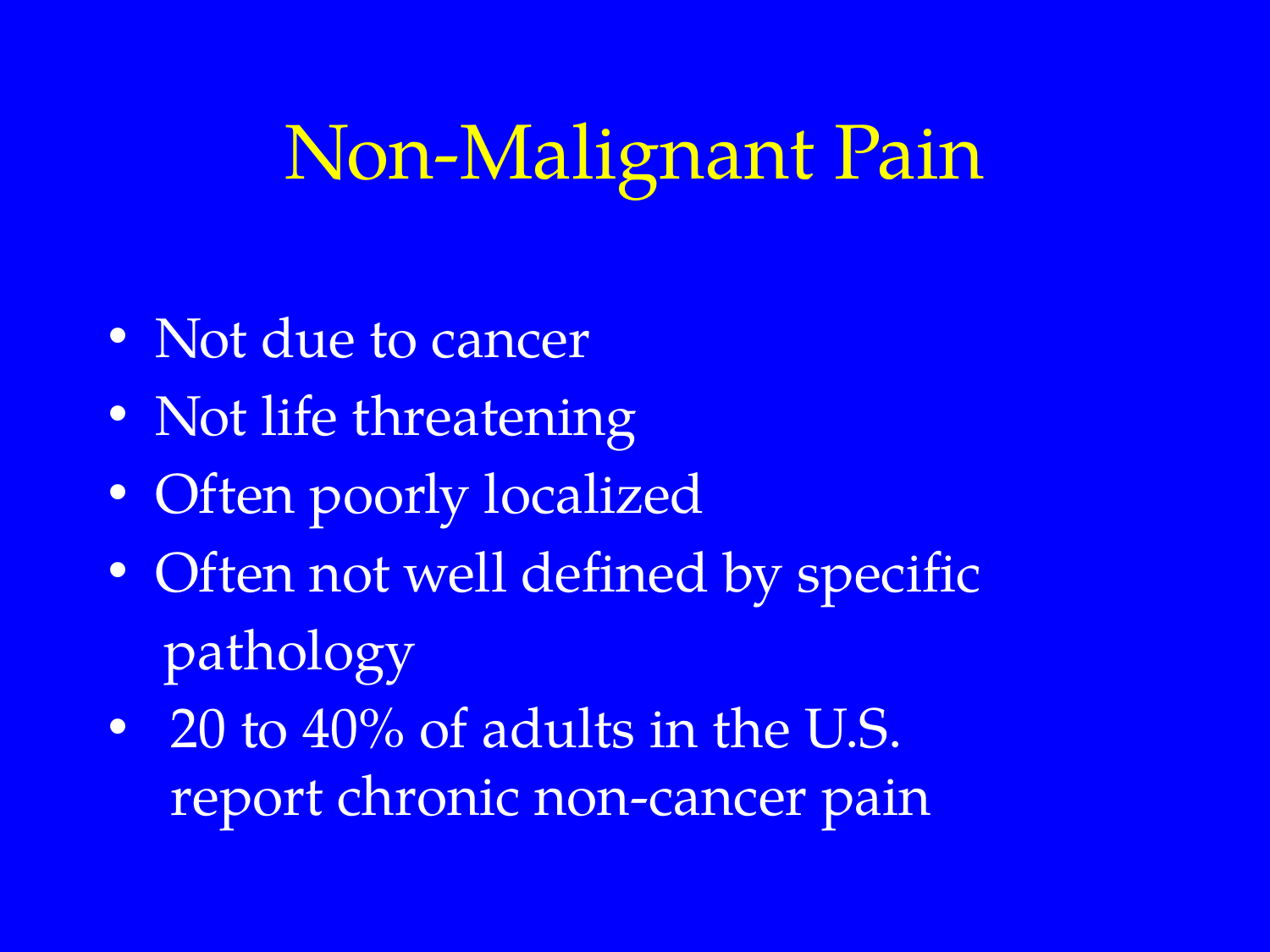

# Non-Malignant Pain
  Not due to cancer
  Not life threatening
  Often poorly localized
  Often not well defined by specific
    pathology
20 to 40% of adults in the U.S. report chronic non-cancer pain